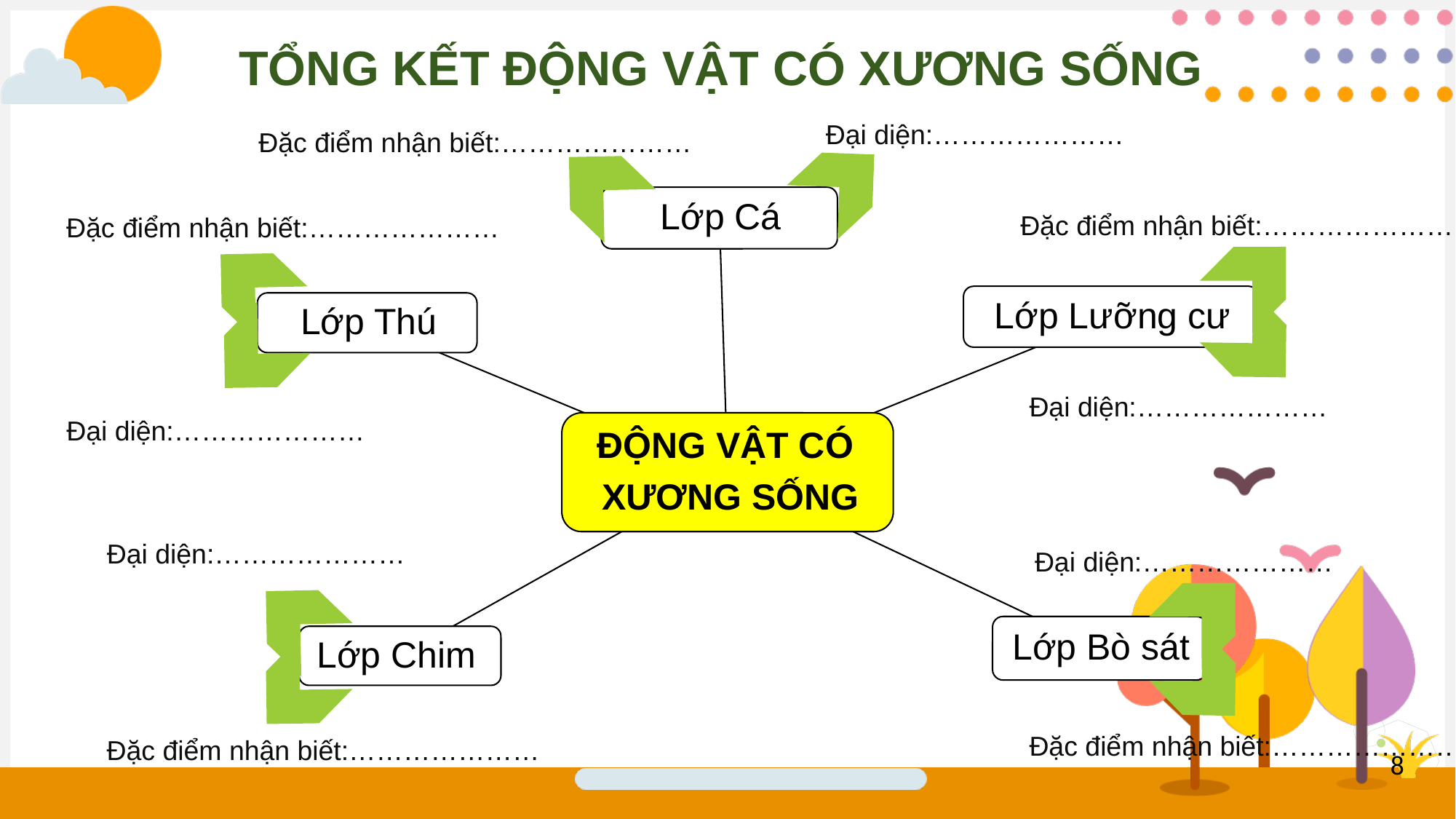

TỔNG KẾT ĐỘNG VẬT CÓ XƯƠNG SỐNG
Đại diện:…………………
Đặc điểm nhận biết:…………………

ĐỘNG VẬT CÓ
XƯƠNG SỐNG
Lớp Cá
Lớp Lưỡng cư
Lớp Bò sát
Lớp Chim
Lớp Thú
Đặc điểm nhận biết:…………………
Đặc điểm nhận biết:…………………

Đại diện:…………………
Đại diện:…………………
Đại diện:…………………
Đại diện:…………………

Đặc điểm nhận biết:…………………
Đặc điểm nhận biết:…………………
8